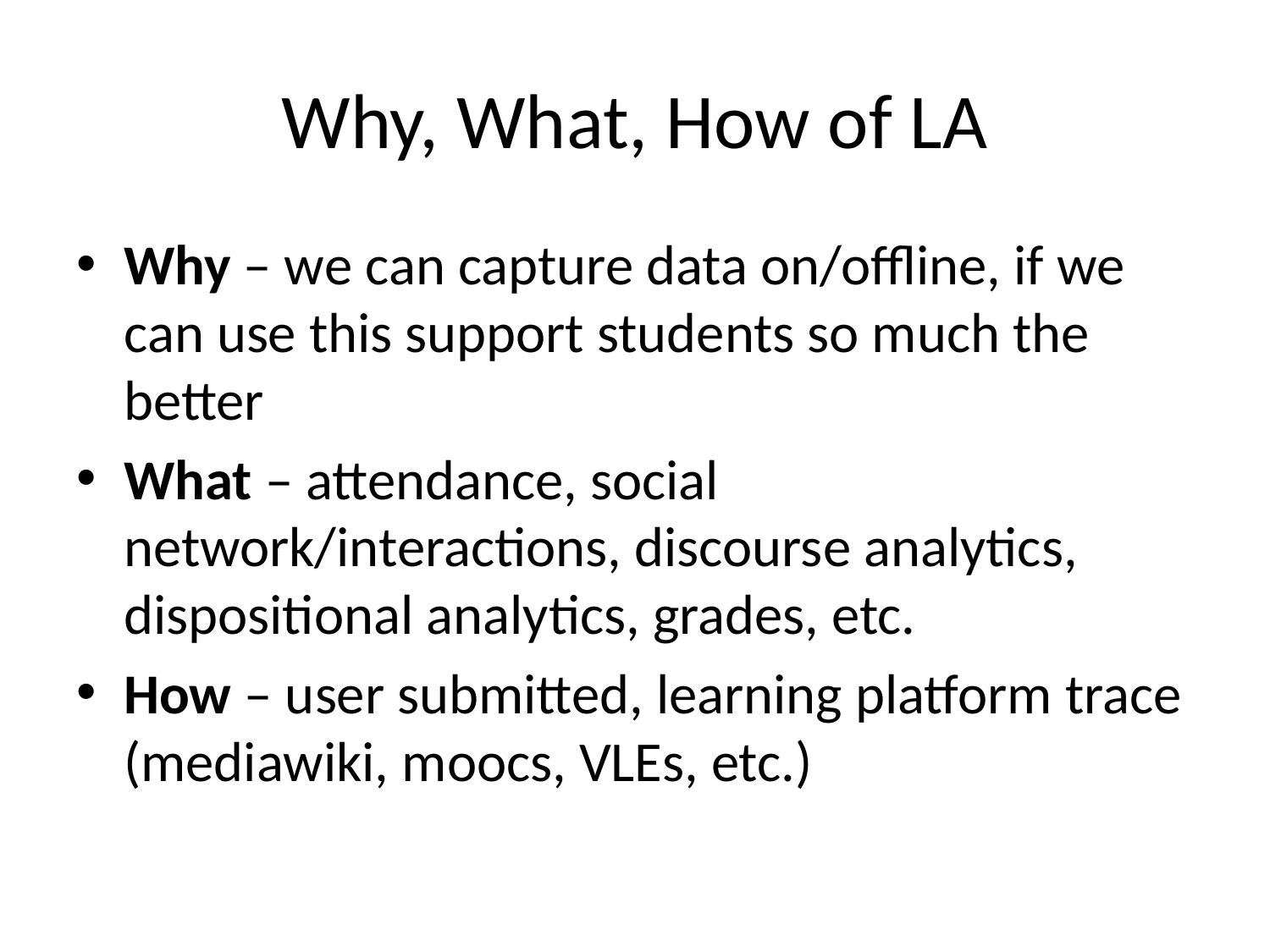

# Why, What, How of LA
Why – we can capture data on/offline, if we can use this support students so much the better
What – attendance, social network/interactions, discourse analytics, dispositional analytics, grades, etc.
How – user submitted, learning platform trace (mediawiki, moocs, VLEs, etc.)